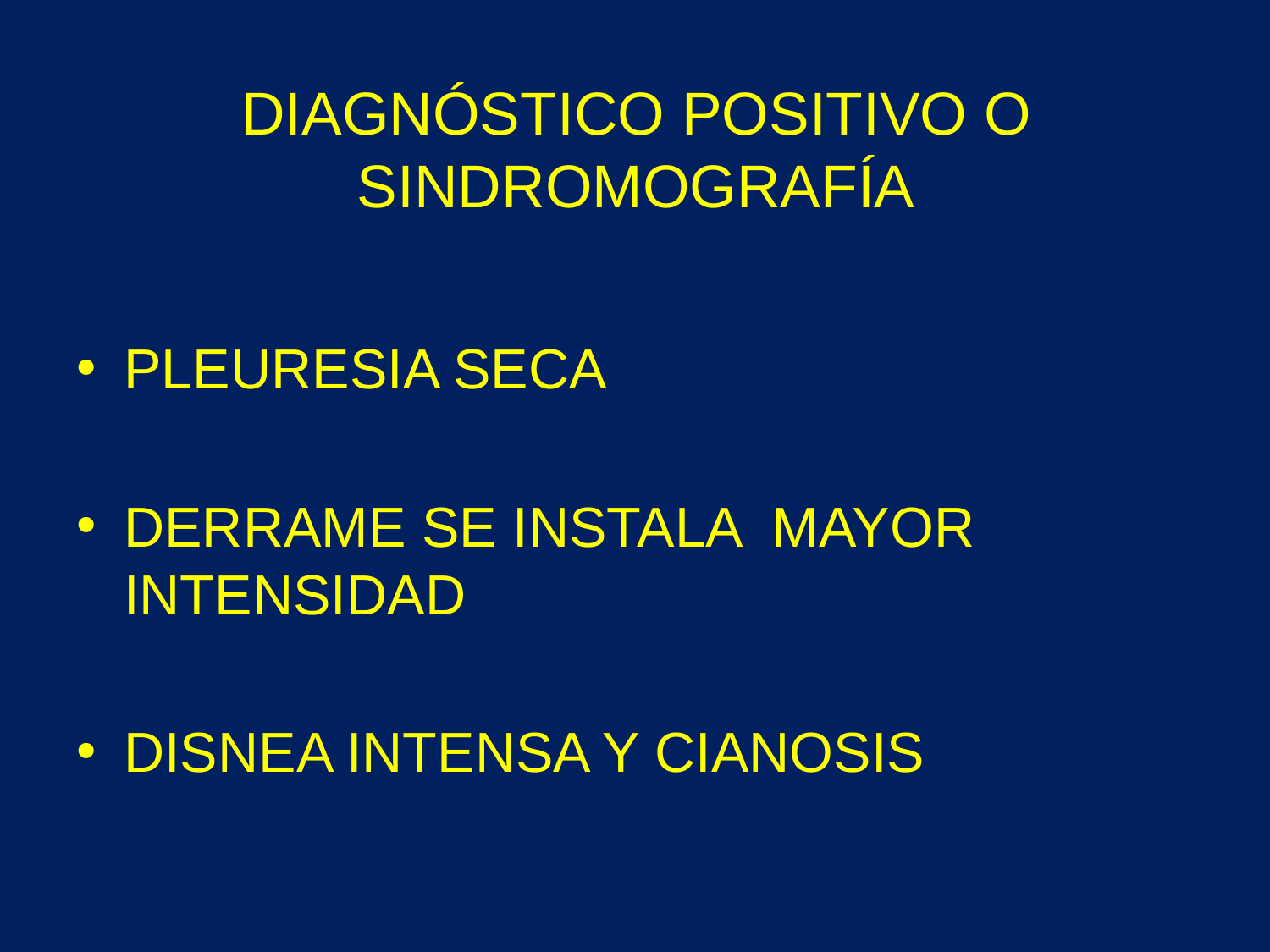

# DIAGNÓSTICO POSITIVO O SINDROMOGRAFÍA
PLEURESIA SECA

DERRAME SE INSTALA  MAYOR INTENSIDAD

DISNEA INTENSA Y CIANOSIS